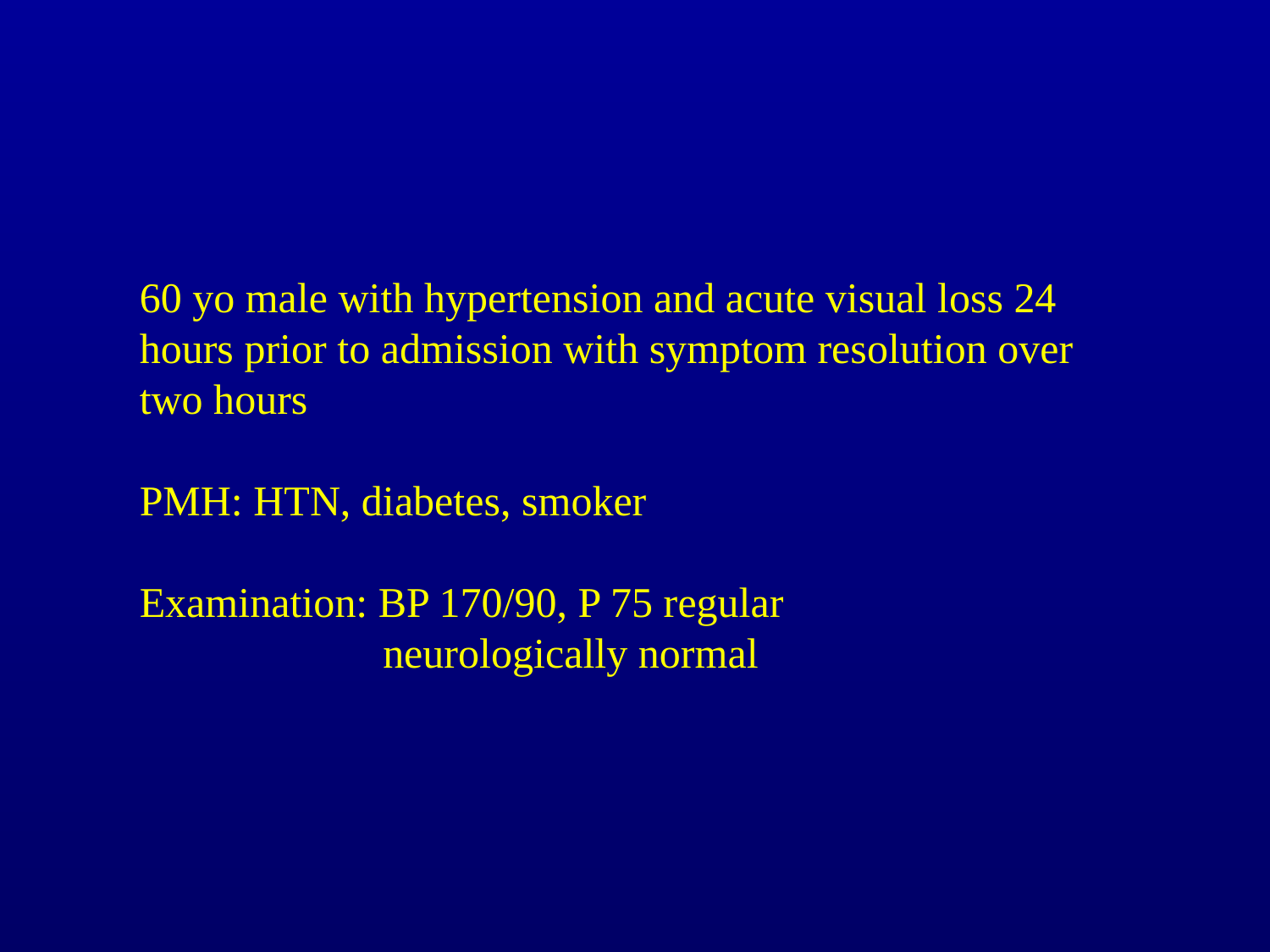

60 yo male with hypertension and acute visual loss 24 hours prior to admission with symptom resolution over two hours

PMH: HTN, diabetes, smoker

Examination: BP 170/90, P 75 regular
                       neurologically normal